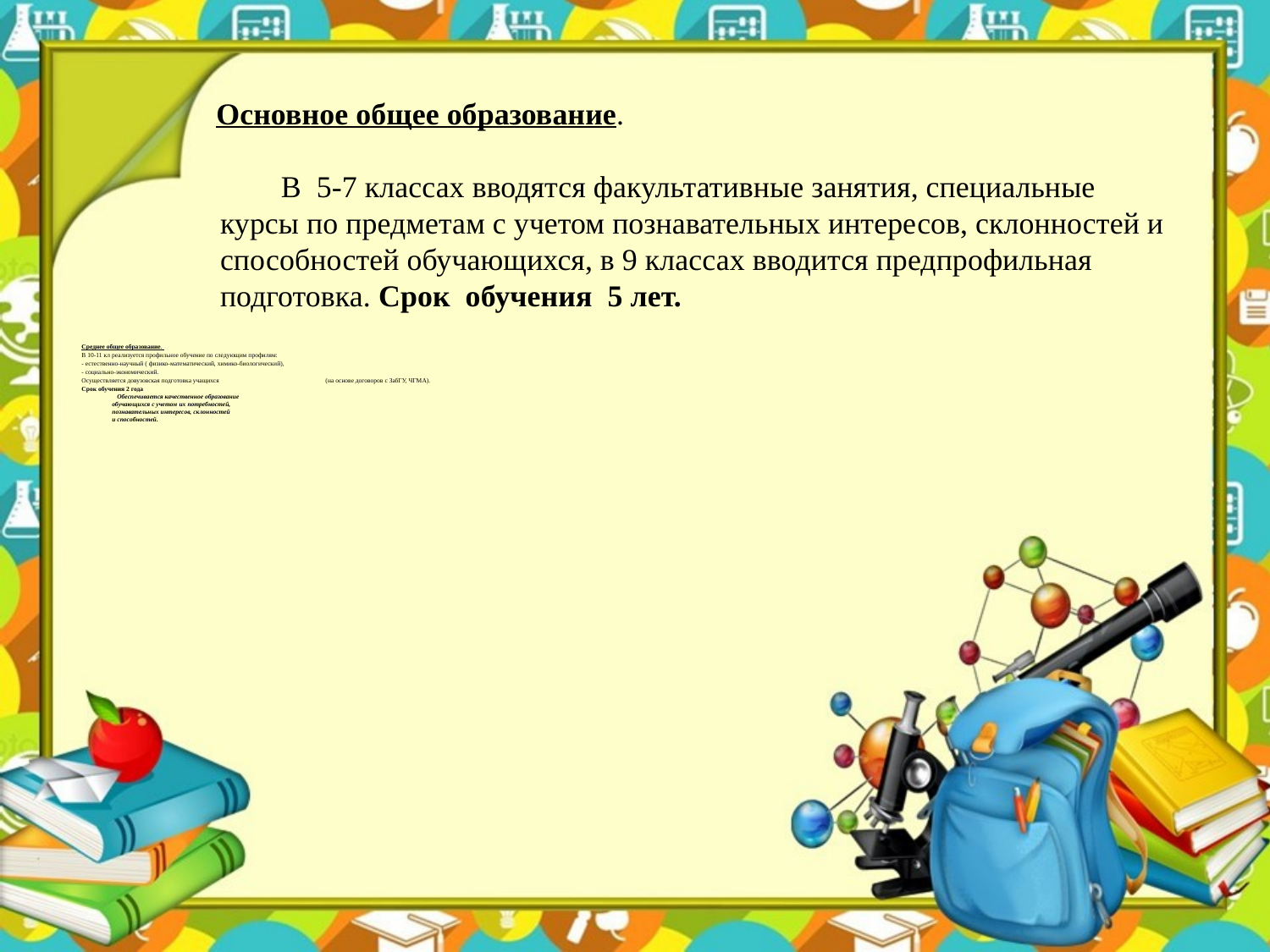

# Основное общее образование.   В  5-7 классах вводятся факультативные занятия, специальные курсы по предметам с учетом познавательных интересов, склонностей и способностей обучающихся, в 9 классах вводится предпрофильная подготовка. Срок  обучения  5 лет.
Среднее общее образование.
В 10-11 кл реализуется профильное обучение по следующим профилям:
- естественно-научный ( физико-математический, химико-биологический),
- социально-экономический.
Осуществляется довузовская подготовка учащихся                                                               (на основе договоров с ЗабГУ, ЧГМА).
Срок обучения 2 года
                     Обеспечивается качественное образование
                  обучающихся с учетом их потребностей,
                  познавательных интересов, склонностей
                  и способностей.